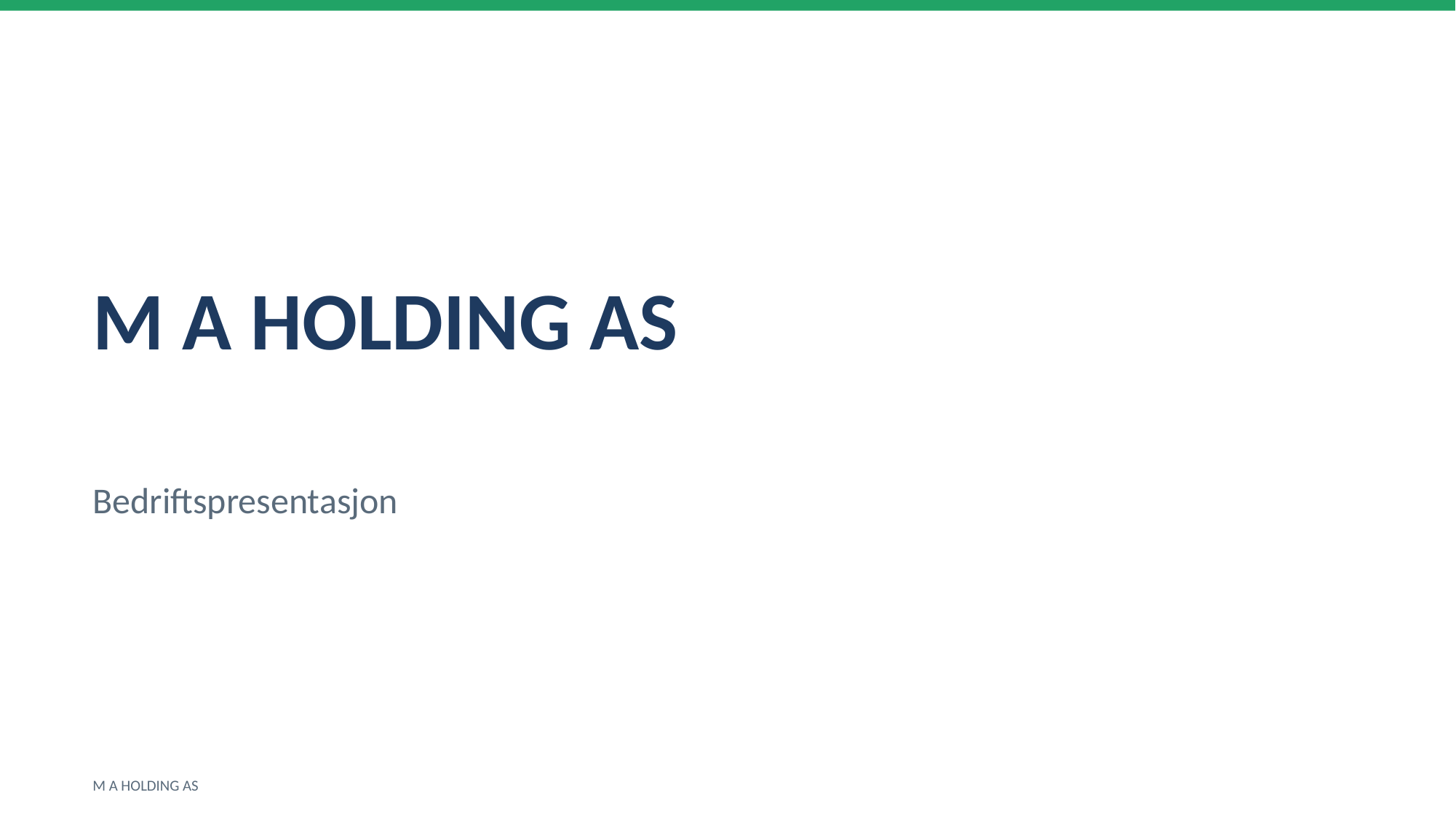

M A HOLDING AS
Bedriftspresentasjon
M A HOLDING AS